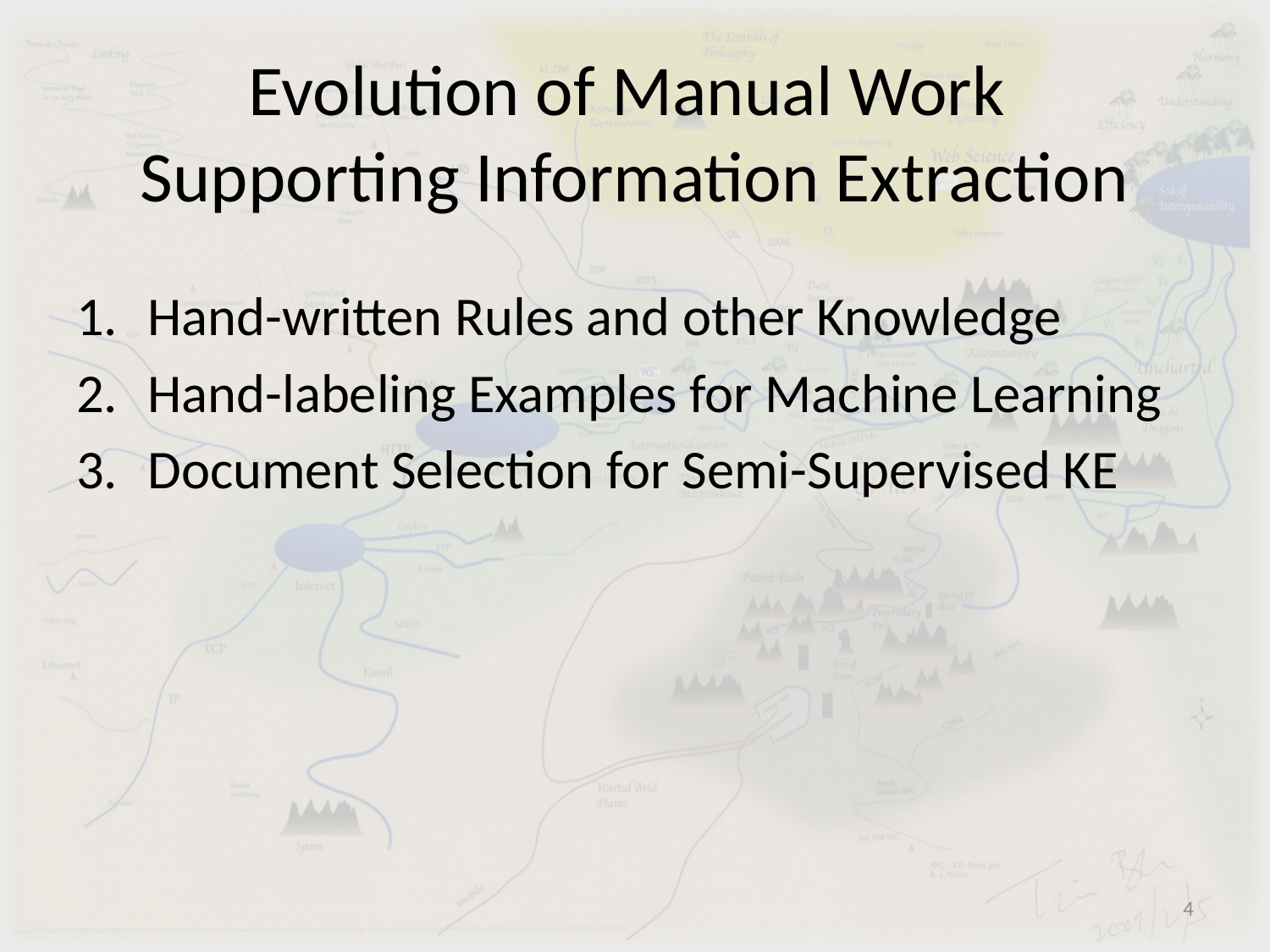

# Evolution of Manual Work Supporting Information Extraction
Hand-written Rules and other Knowledge
Hand-labeling Examples for Machine Learning
Document Selection for Semi-Supervised KE
4